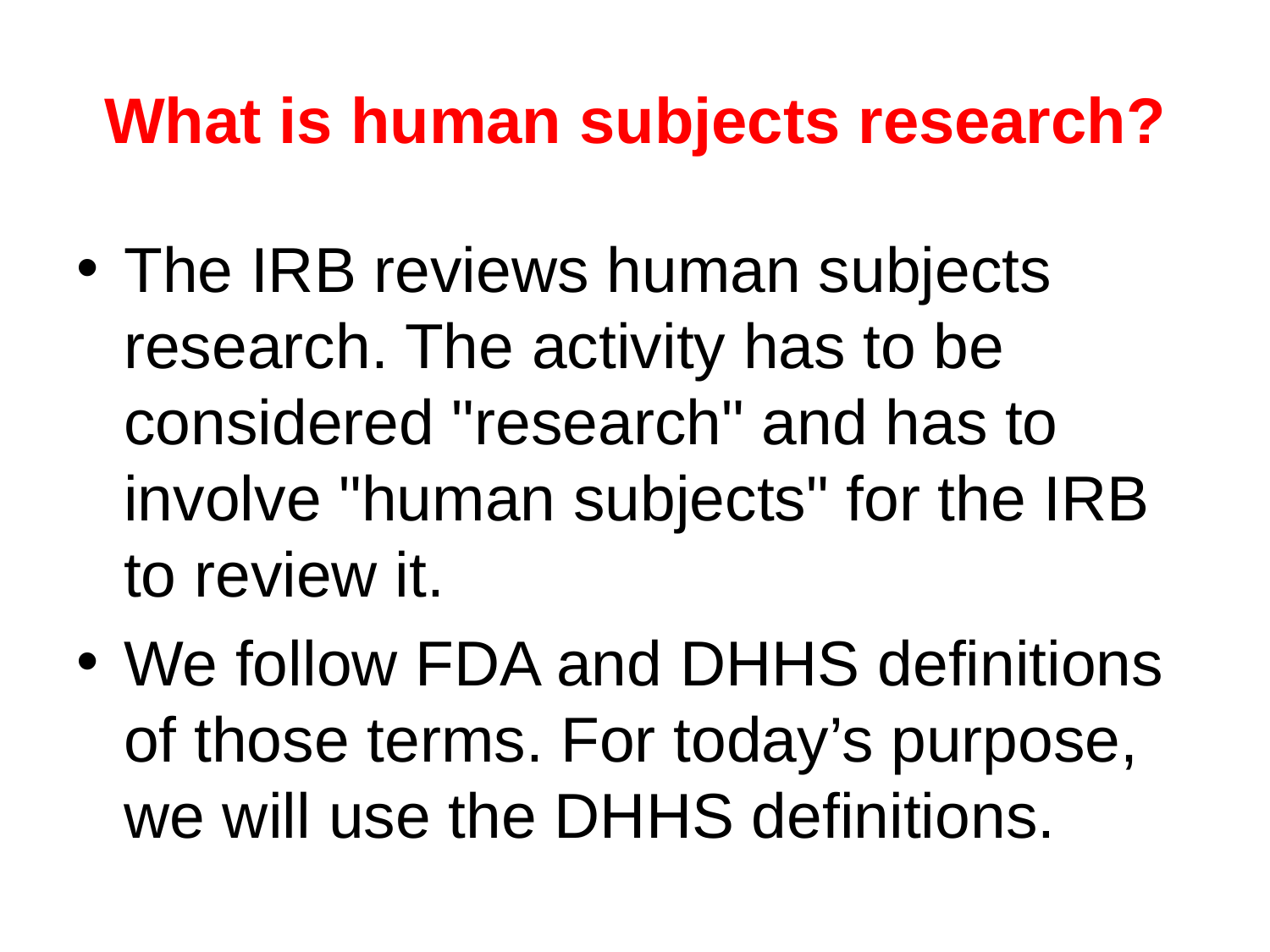

# What is human subjects research?
The IRB reviews human subjects research. The activity has to be considered "research" and has to involve "human subjects" for the IRB to review it.
We follow FDA and DHHS definitions of those terms. For today’s purpose, we will use the DHHS definitions.